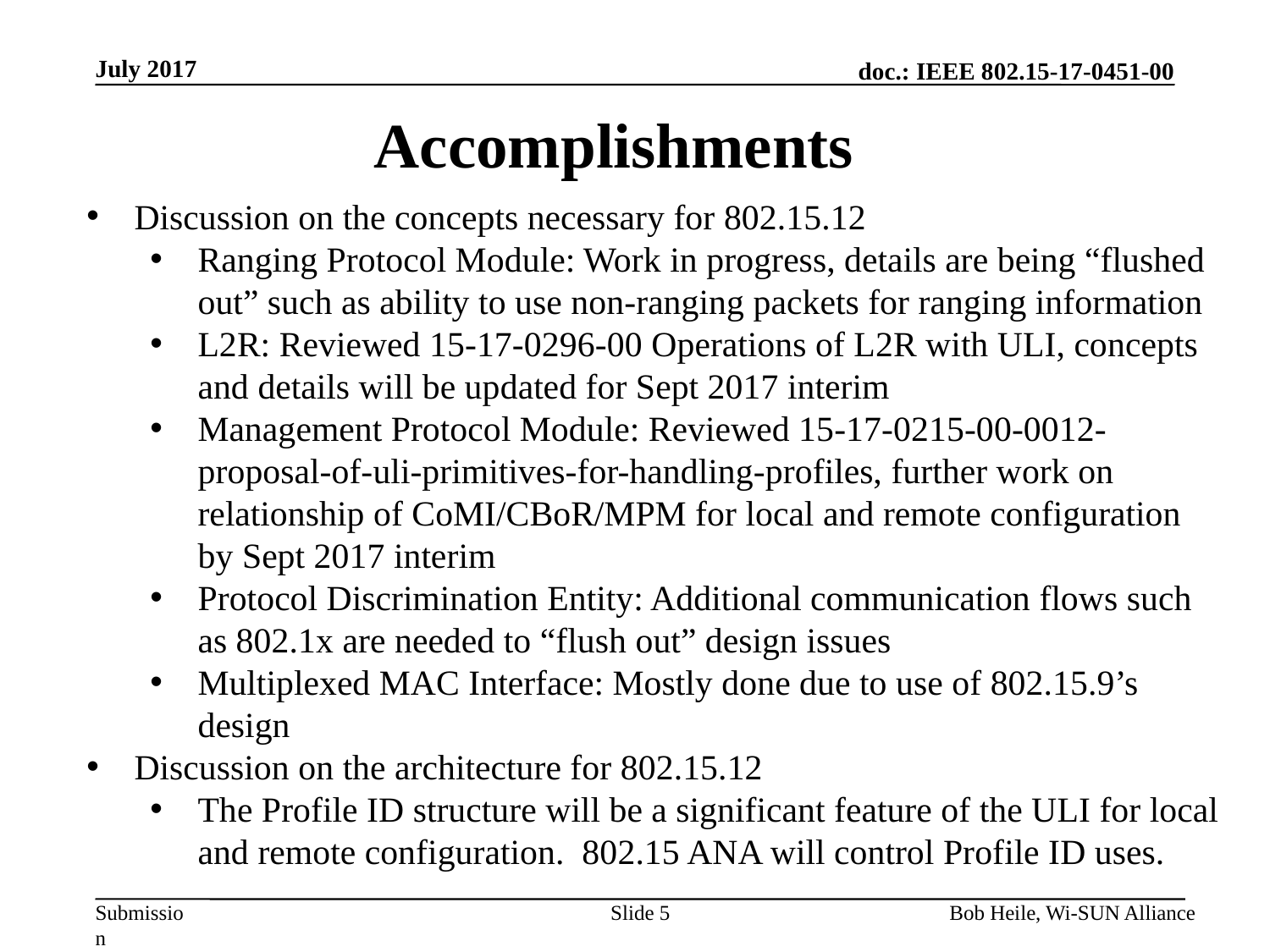

July 2017
Accomplishments
Discussion on the concepts necessary for 802.15.12
Ranging Protocol Module: Work in progress, details are being “flushed out” such as ability to use non-ranging packets for ranging information
L2R: Reviewed 15-17-0296-00 Operations of L2R with ULI, concepts and details will be updated for Sept 2017 interim
Management Protocol Module: Reviewed 15-17-0215-00-0012-proposal-of-uli-primitives-for-handling-profiles, further work on relationship of CoMI/CBoR/MPM for local and remote configuration by Sept 2017 interim
Protocol Discrimination Entity: Additional communication flows such as 802.1x are needed to “flush out” design issues
Multiplexed MAC Interface: Mostly done due to use of 802.15.9’s design
Discussion on the architecture for 802.15.12
The Profile ID structure will be a significant feature of the ULI for local and remote configuration.  802.15 ANA will control Profile ID uses.
Slide 5
Bob Heile, Wi-SUN Alliance